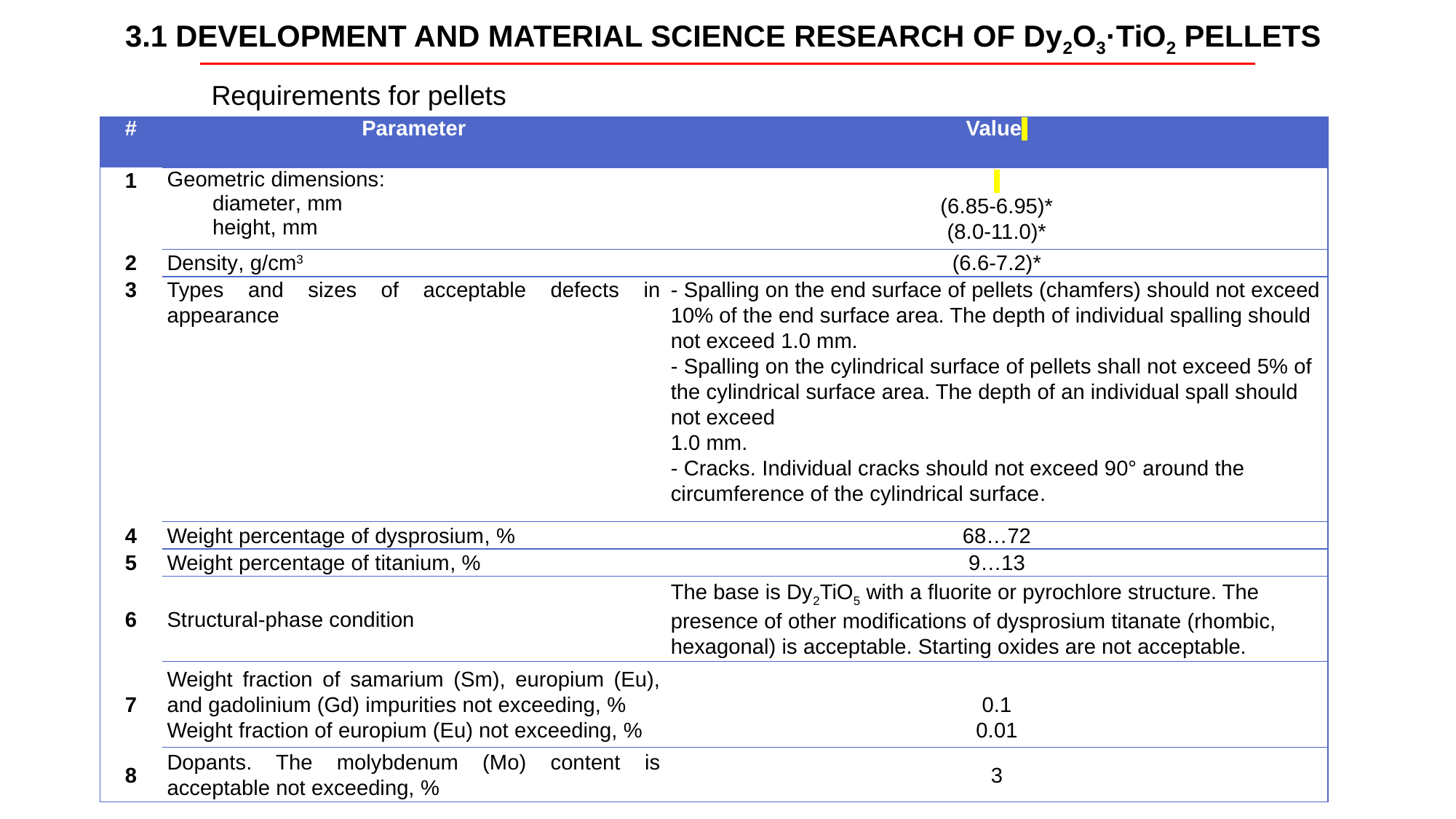

3.1 DEVELOPMENT AND MATERIAL SCIENCE RESEARCH OF Dy2O3·TiO2 PELLETS
Requirements for pellets
| # | Parameter | Value |
| --- | --- | --- |
| 1 | Geometric dimensions: diameter, mm height, mm | (6.85-6.95)\* (8.0-11.0)\* |
| 2 | Density, g/cm3 | (6.6-7.2)\* |
| 3 | Types and sizes of acceptable defects in appearance | - Spalling on the end surface of pellets (chamfers) should not exceed 10% of the end surface area. The depth of individual spalling should not exceed 1.0 mm. - Spalling on the cylindrical surface of pellets shall not exceed 5% of the cylindrical surface area. The depth of an individual spall should not exceed 1.0 mm. - Cracks. Individual cracks should not exceed 90° around the circumference of the cylindrical surface. |
| 4 | Weight percentage of dysprosium, % | 68…72 |
| 5 | Weight percentage of titanium, % | 9…13 |
| 6 | Structural-phase condition | The base is Dy2TiO5 with a fluorite or pyrochlore structure. The presence of other modifications of dysprosium titanate (rhombic, hexagonal) is acceptable. Starting oxides are not acceptable. |
| 7 | Weight fraction of samarium (Sm), europium (Eu), and gadolinium (Gd) impurities not exceeding, % Weight fraction of europium (Eu) not exceeding, % | 0.1 0.01 |
| 8 | Dopants. The molybdenum (Mo) content is acceptable not exceeding, % | 3 |